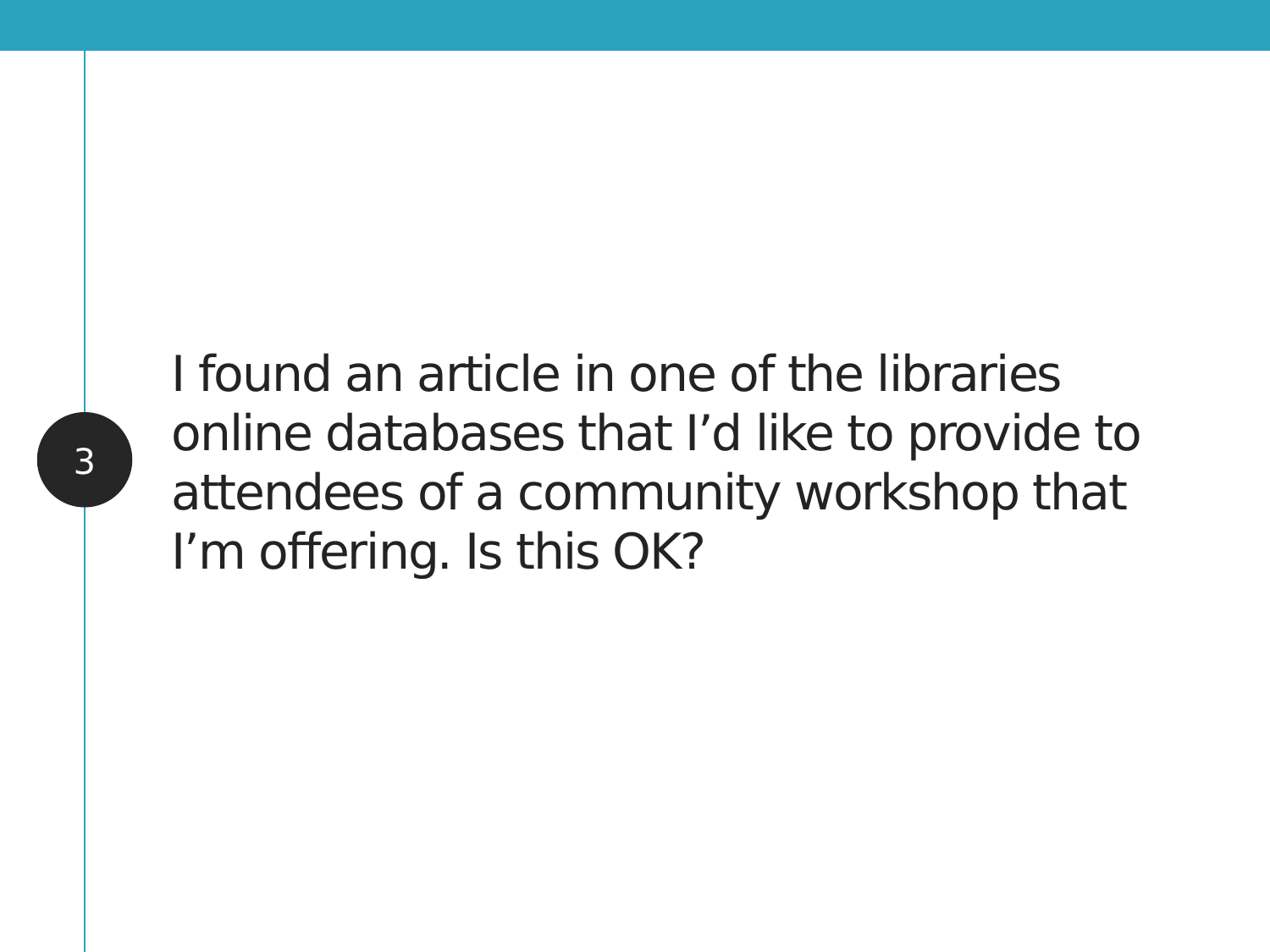

# I found an article in one of the libraries online databases that I’d like to provide to attendees of a community workshop that I’m offering. Is this OK?
3